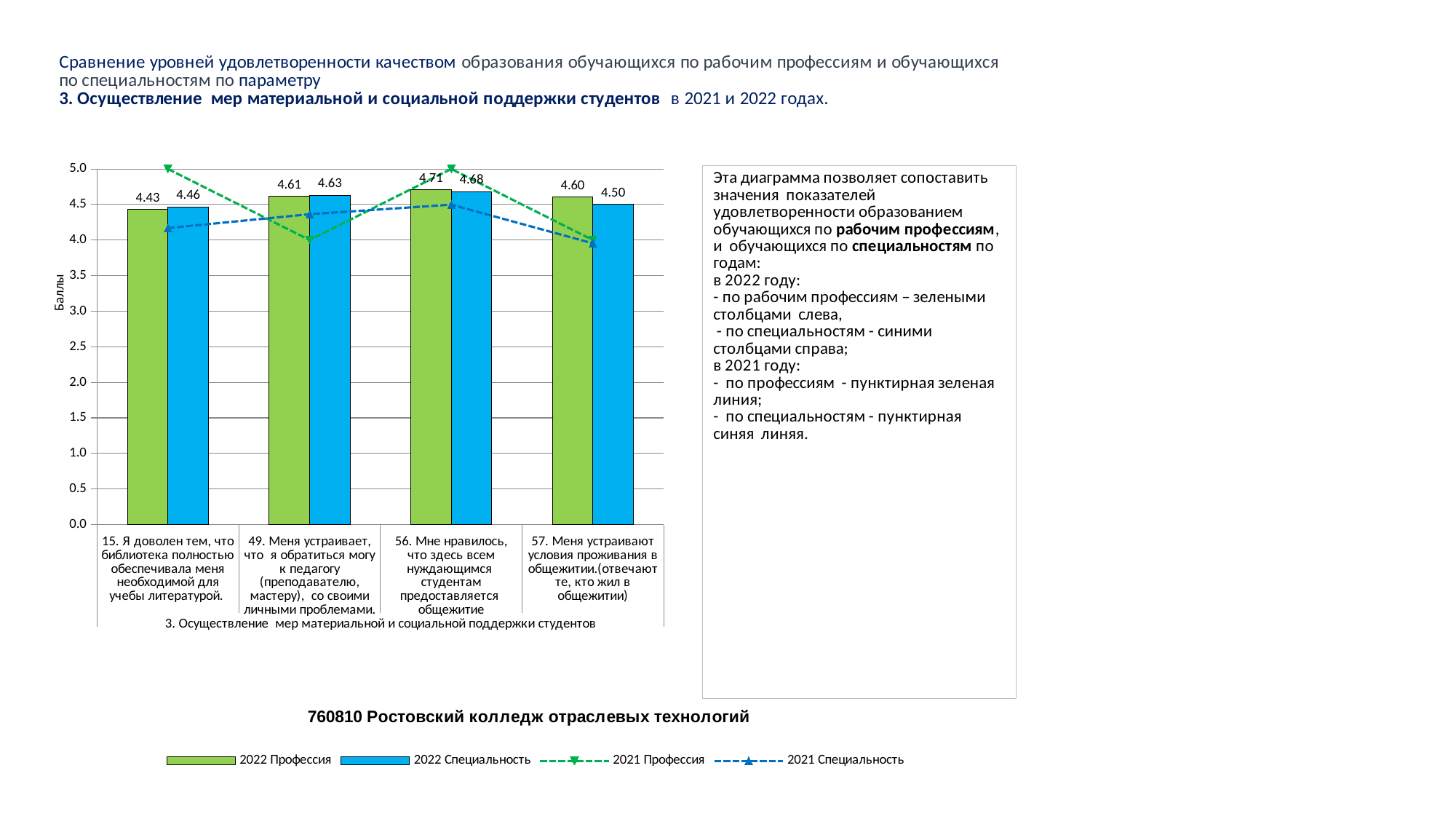

### Chart

| Category | 2022 Профессия | 2022 Специальность | 2021 Профессия | 2021 Специальность |
|---|---|---|---|---|
| 15. Я доволен тем, что библиотека полностью обеспечивала меня необходимой для учебы литературой.  | 4.43010752688172 | 4.463414634146342 | 5.0 | 4.168582375478927 |
| 49. Меня устраивает, что  я обратиться могу к педагогу (преподавателю, мастеру),  со своими личными проблемами. | 4.612903225806452 | 4.626016260162602 | 4.0 | 4.363984674329502 |
| 56. Мне нравилось, что здесь всем нуждающимся  студентам предоставляется  общежитие | 4.706521739130435 | 4.680327868852459 | 5.0 | 4.498084291187739 |
| 57. Меня устраивают условия проживания в общежитии.(отвечают те, кто жил в общежитии) | 4.602409638554217 | 4.5 | 4.0 | 3.954022988505747 |